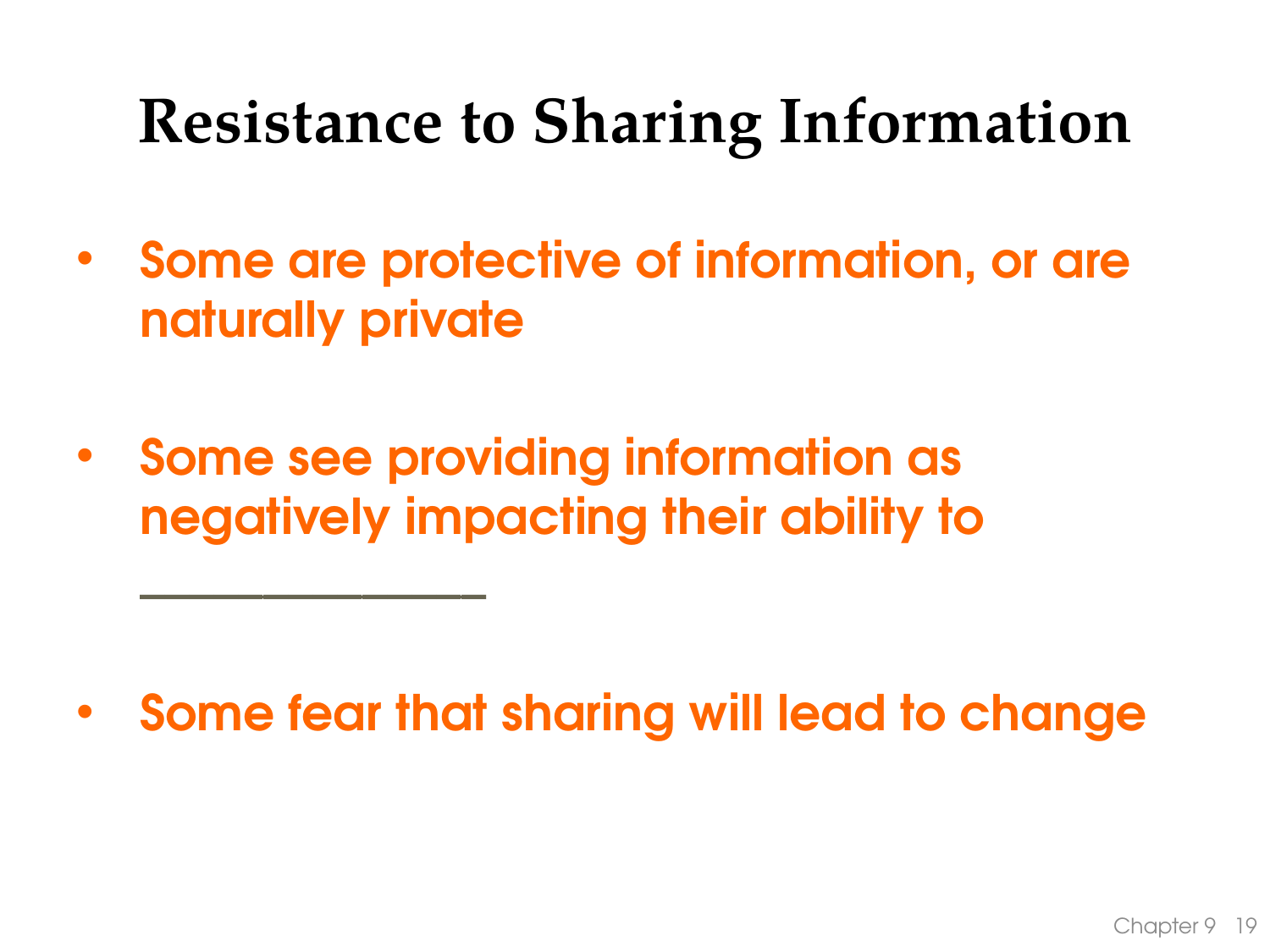

# Resistance to Sharing Information
Some are protective of information, or are naturally private

Some see providing information as negatively impacting their ability to ______________

Some fear that sharing will lead to change